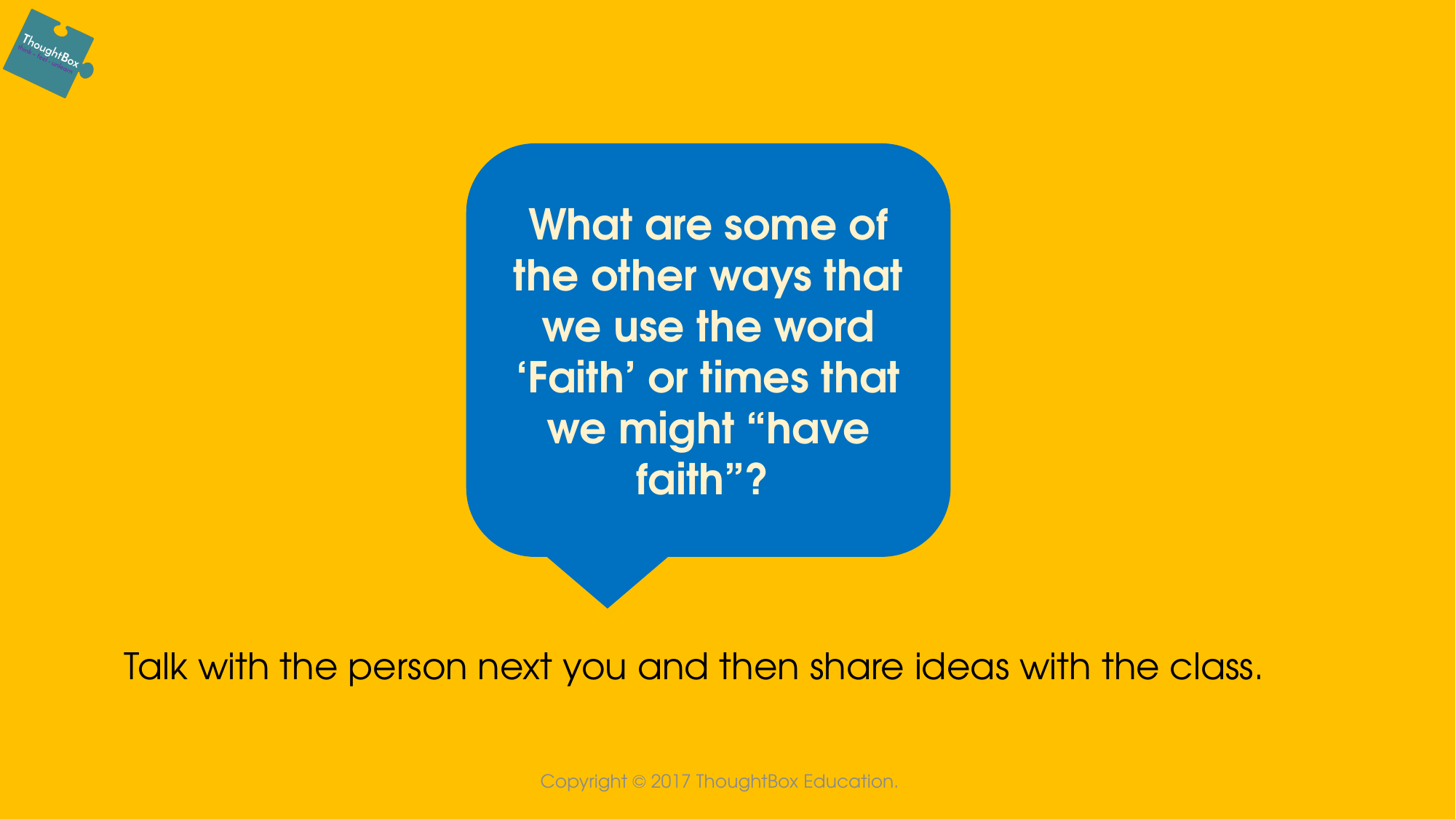

What are some of the other ways that we use the word ‘Faith’ or times that we might “have faith”?
Talk with the person next you and then share ideas with the class.
Copyright © 2017 ThoughtBox Education.